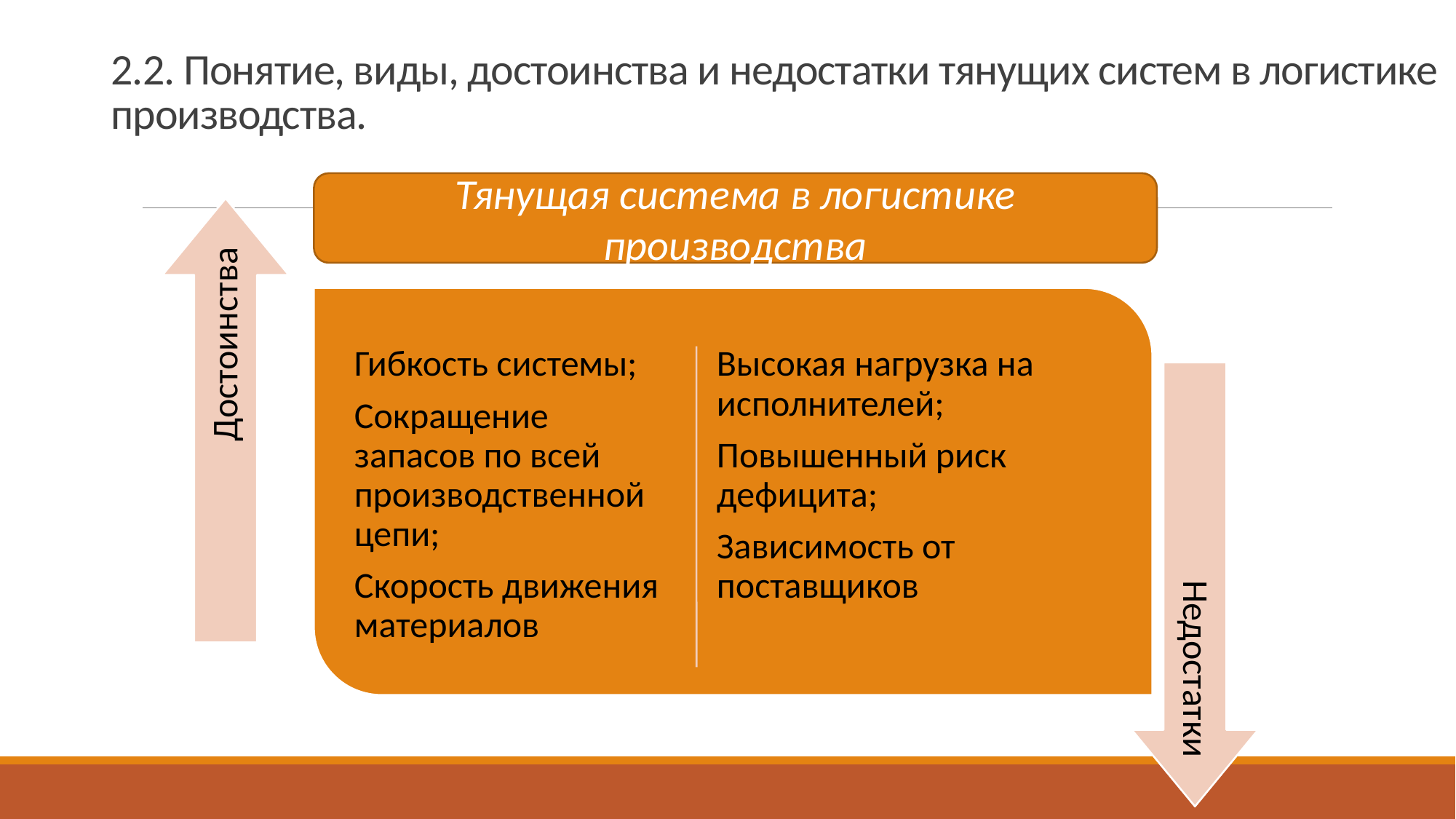

# 2.2. Понятие, виды, достоинства и недостатки тянущих систем в логистике производства.
Тянущая система в логистике производства
Гибкость системы;
Сокращение запасов по всей производственной цепи;
Скорость движения материалов
Высокая нагрузка на исполнителей;
Повышенный риск дефицита;
Зависимость от поставщиков
Достоинства
Недостатки